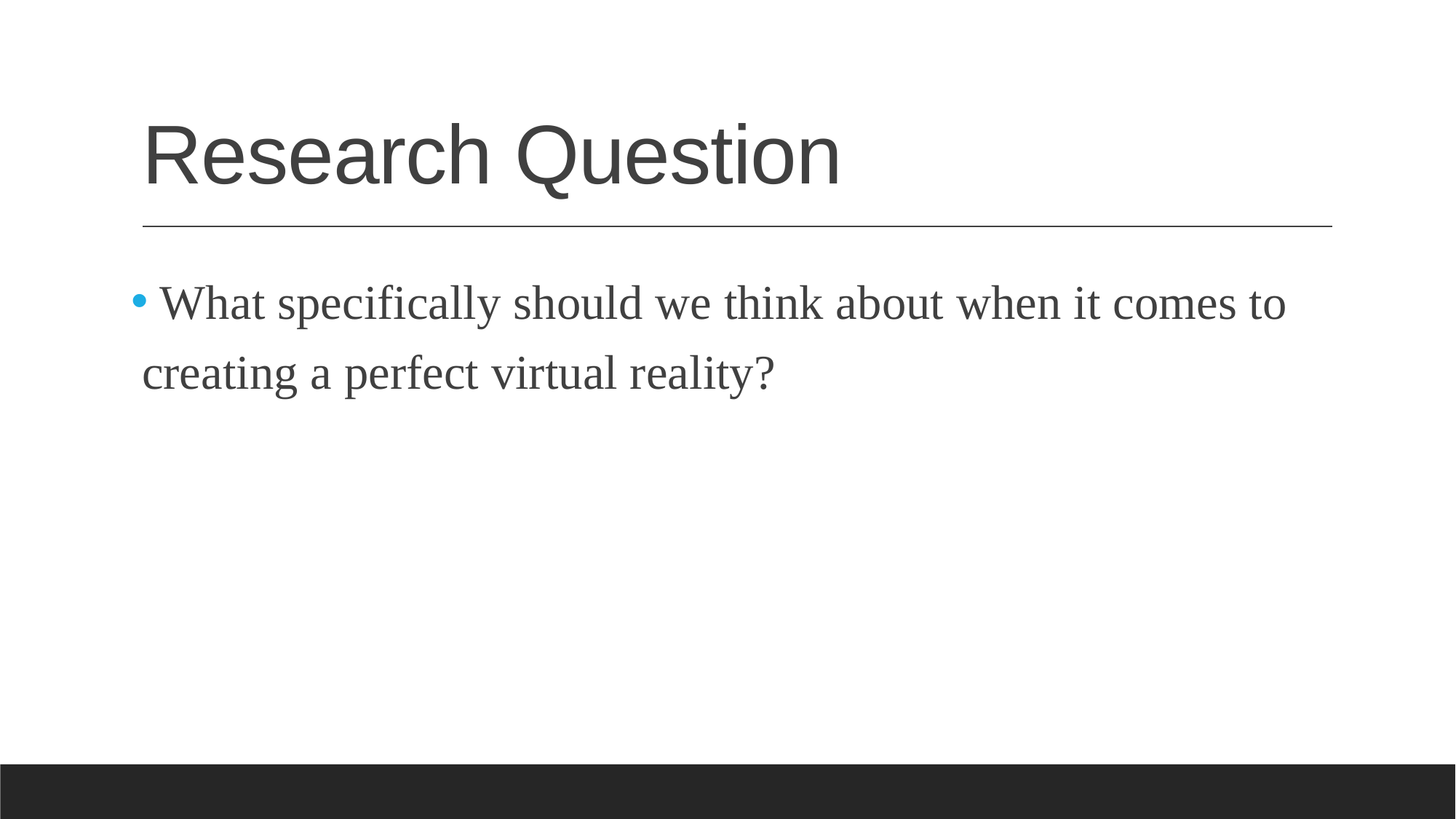

# Research Question
 What specifically should we think about when it comes to creating a perfect virtual reality?